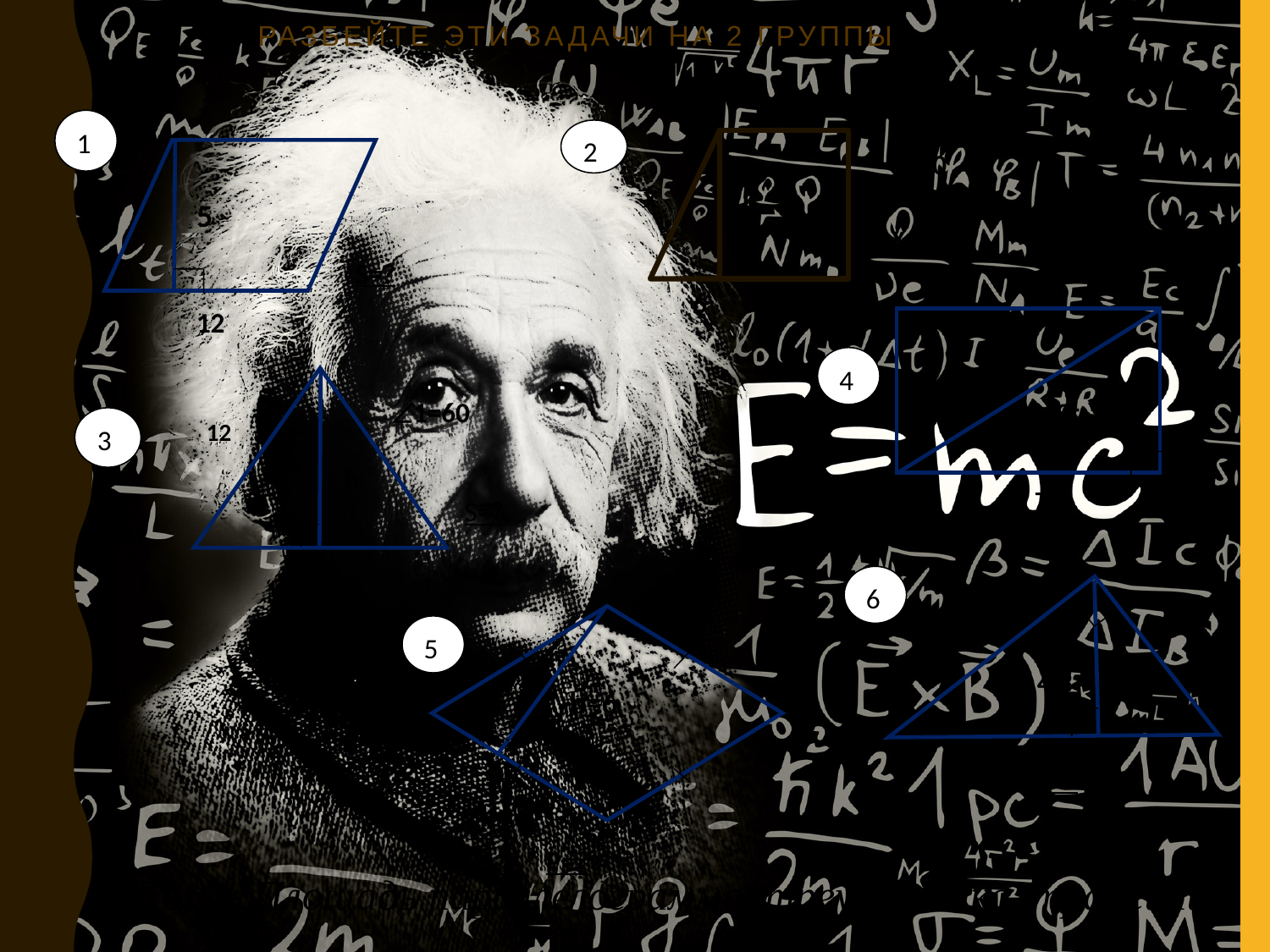

# Разбейте эти задачи на 2 группы
4
1
2

S=30

x

h
5
x-?
S=?

6
12

4
3

d- ?
∠1=60
3
12
1
h
7
S=?
10
6
 8

5
6

4.8
h=6
S - ?
S=24
Р=?
Тема: Площадь параллелограмма, треугольника, трапеции.